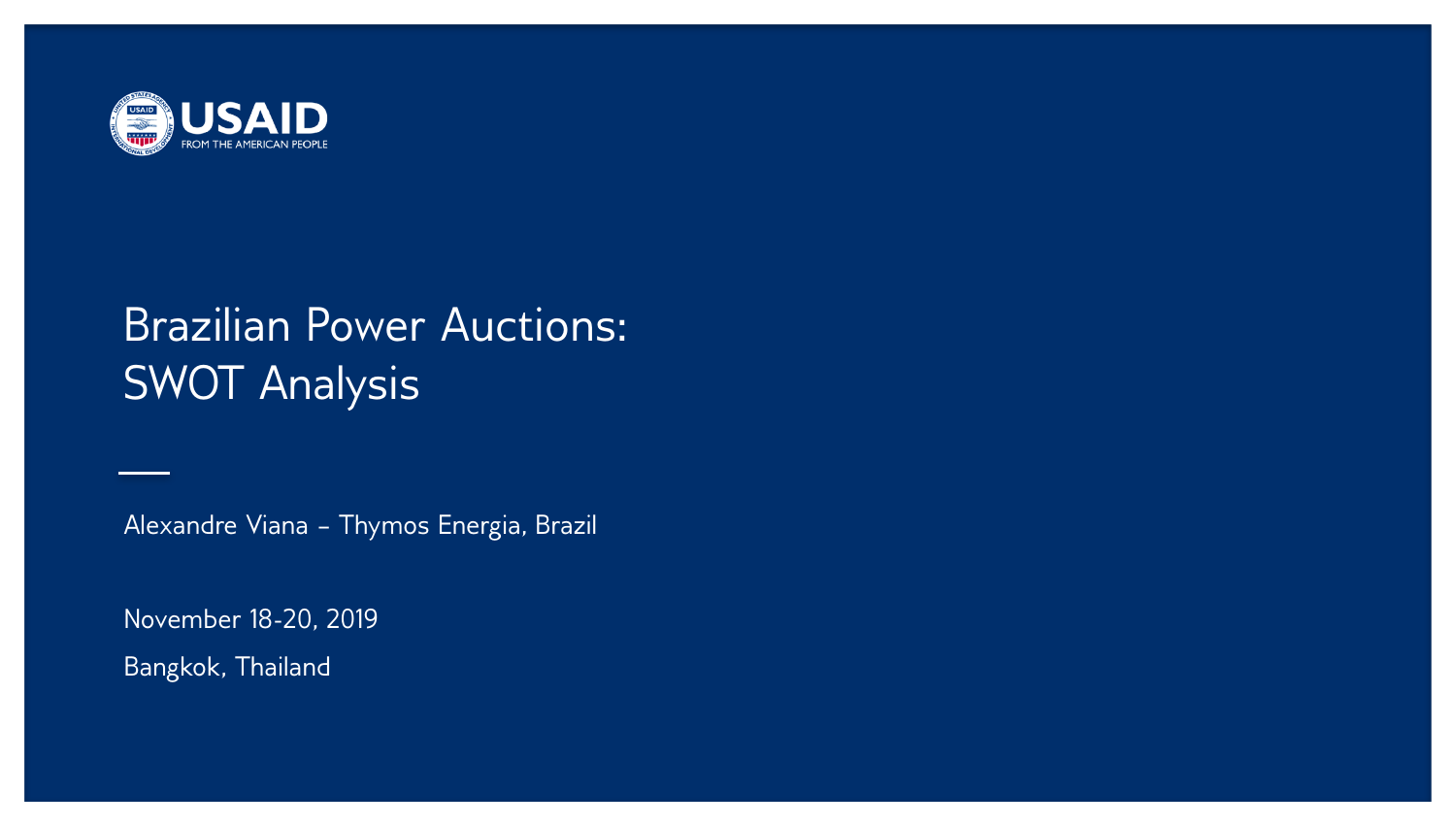

# Brazilian Power Auctions: SWOT Analysis
Alexandre Viana – Thymos Energia, Brazil

November 18-20, 2019
Bangkok, Thailand